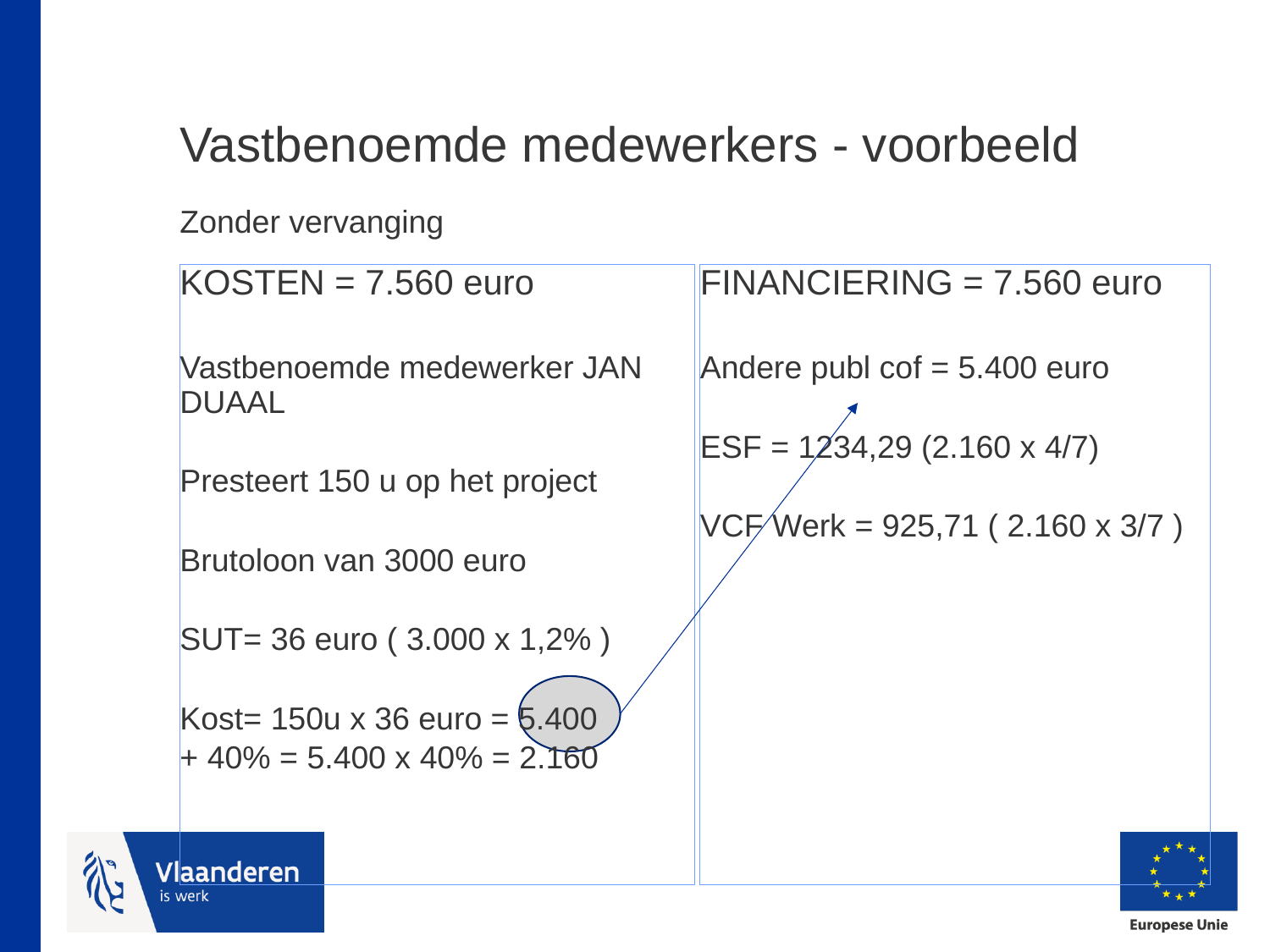

# Vastbenoemde medewerkers - voorbeeld Zonder vervanging
KOSTEN = 7.560 euro

Vastbenoemde medewerker JAN DUAAL

Presteert 150 u op het project

Brutoloon van 3000 euro

SUT= 36 euro ( 3.000 x 1,2% )

Kost= 150u x 36 euro = 5.400
+ 40% = 5.400 x 40% = 2.160

FINANCIERING = 7.560 euro

Andere publ cof = 5.400 euro

ESF = 1234,29 (2.160 x 4/7)

VCF Werk = 925,71 ( 2.160 x 3/7 )